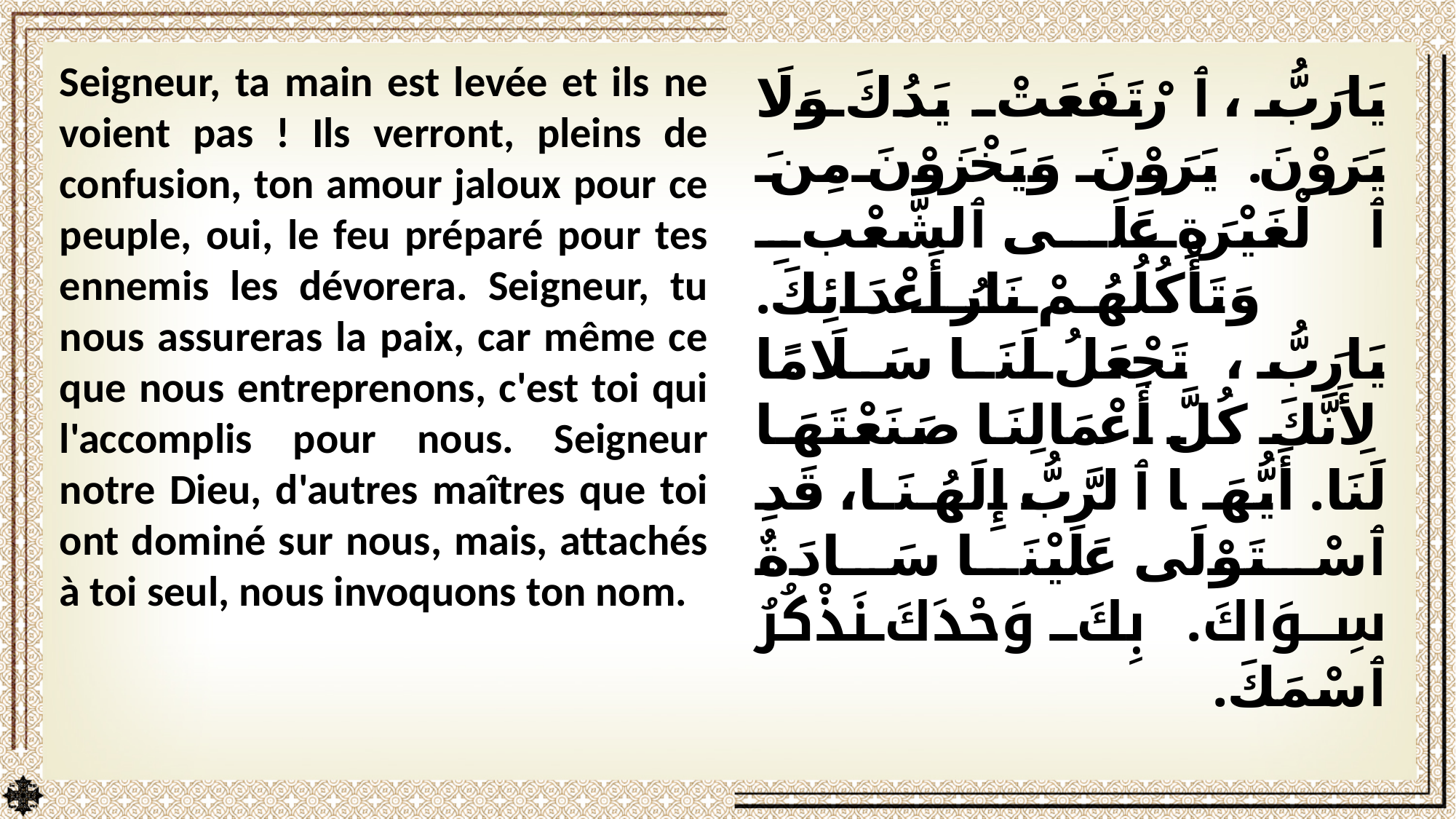

Seigneur, ta main est levée et ils ne voient pas ! Ils verront, pleins de confusion, ton amour jaloux pour ce peuple, oui, le feu préparé pour tes ennemis les dévorera. Seigneur, tu nous assureras la paix, car même ce que nous entreprenons, c'est toi qui l'accomplis pour nous. Seigneur notre Dieu, d'autres maîtres que toi ont dominé sur nous, mais, attachés à toi seul, nous invoquons ton nom.
يَارَبُّ، ٱرْتَفَعَتْ يَدُكَ وَلَا يَرَوْنَ. يَرَوْنَ وَيَخْزَوْنَ مِنَ ٱلْغَيْرَةِ عَلَى ٱلشَّعْبِ وَتَأْكُلُهُمْ نَارُ أَعْدَائِكَ. يَارَبُّ، تَجْعَلُ لَنَا سَلَامًا لِأَنَّكَ كُلَّ أَعْمَالِنَا صَنَعْتَهَا لَنَا. أَيُّهَا ٱلرَّبُّ إِلَهُنَا، قَدِ ٱسْتَوْلَى عَلَيْنَا سَادَةٌ سِوَاكَ. بِكَ وَحْدَكَ نَذْكُرُ ٱسْمَكَ.